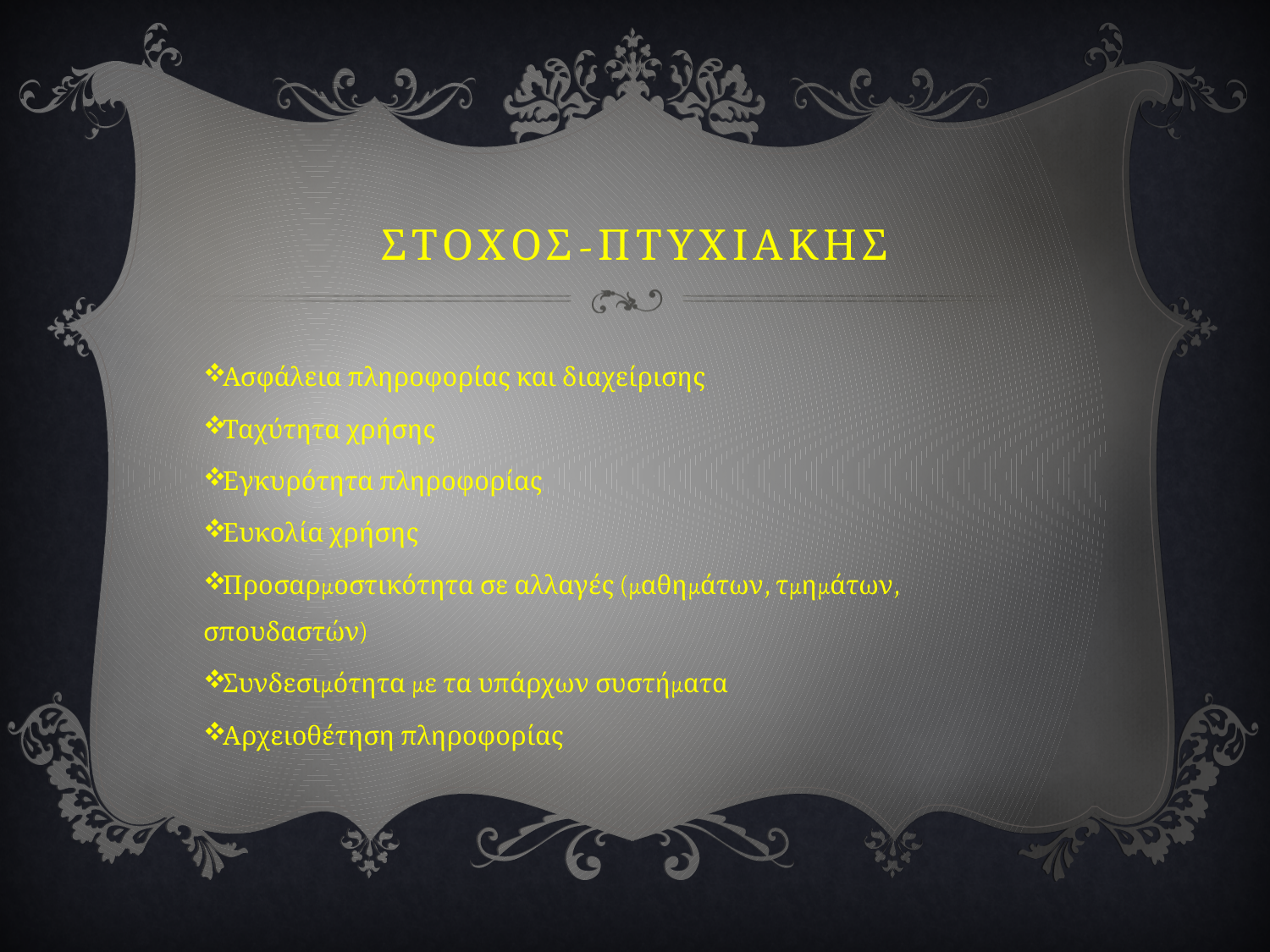

# ΣΤΟΧΟΣ-ΠΤΥΧΙΑΚΗΣ
Ασφάλεια πληροφορίας και διαχείρισης
Ταχύτητα χρήσης
Εγκυρότητα πληροφορίας
Ευκολία χρήσης
Προσαρμοστικότητα σε αλλαγές (μαθημάτων, τμημάτων, σπουδαστών)
Συνδεσιμότητα με τα υπάρχων συστήματα
Αρχειοθέτηση πληροφορίας